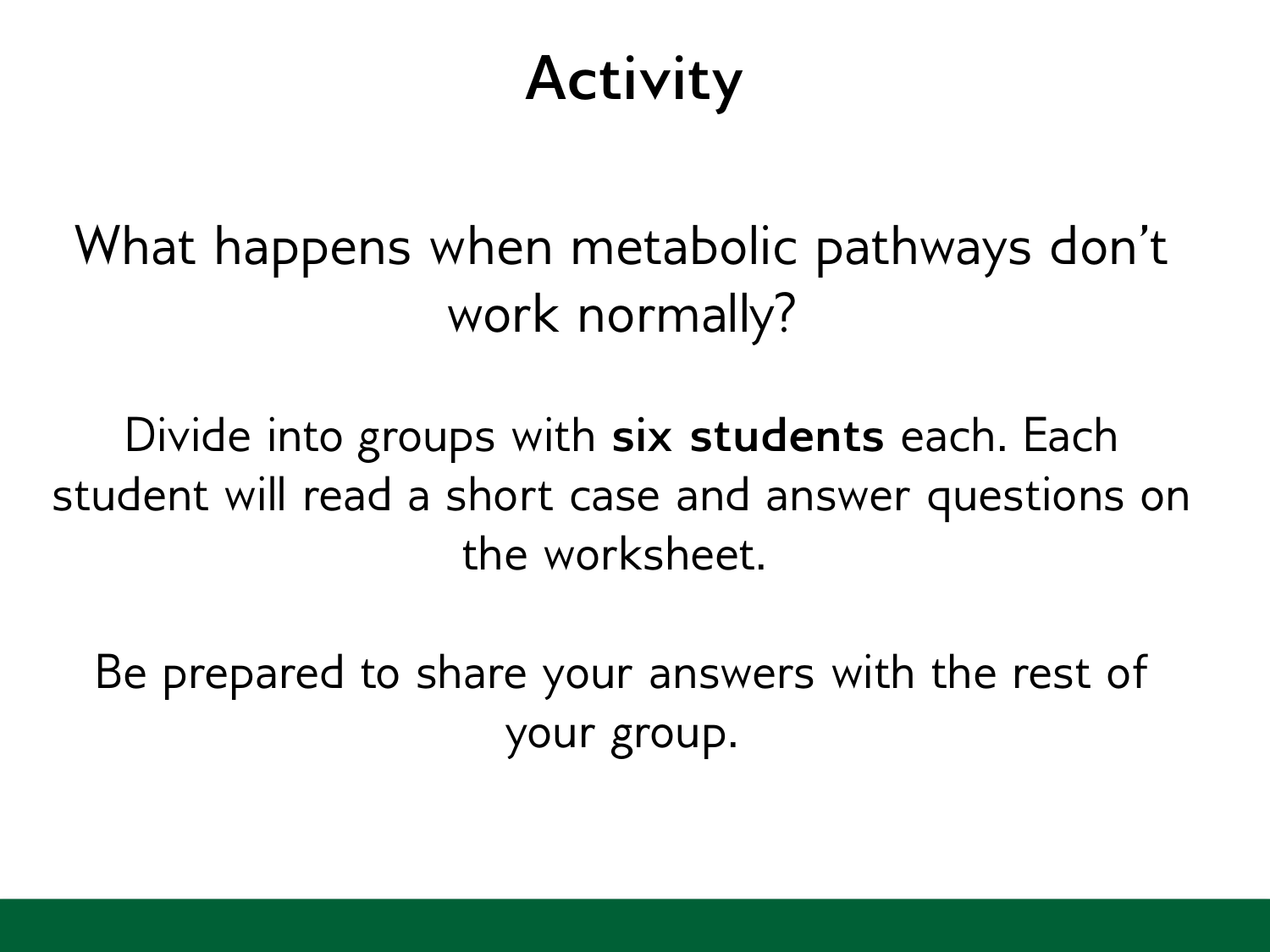

# Activity
What happens when metabolic pathways don’t work normally?

Divide into groups with six students each. Each student will read a short case and answer questions on the worksheet.

Be prepared to share your answers with the rest of your group.